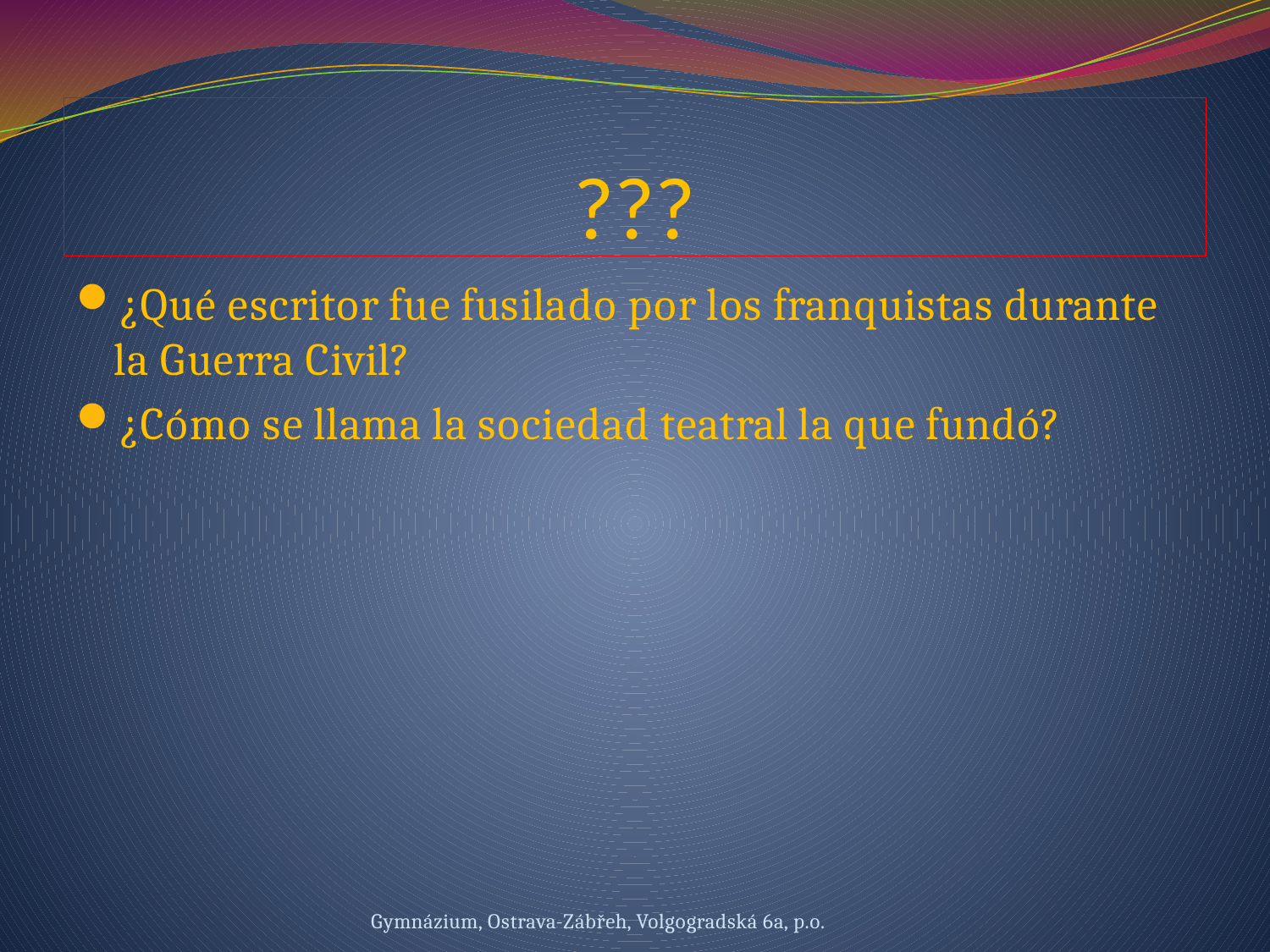

# ???
¿Qué escritor fue fusilado por los franquistas durante la Guerra Civil?
¿Cómo se llama la sociedad teatral la que fundó?
Gymnázium, Ostrava-Zábřeh, Volgogradská 6a, p.o.